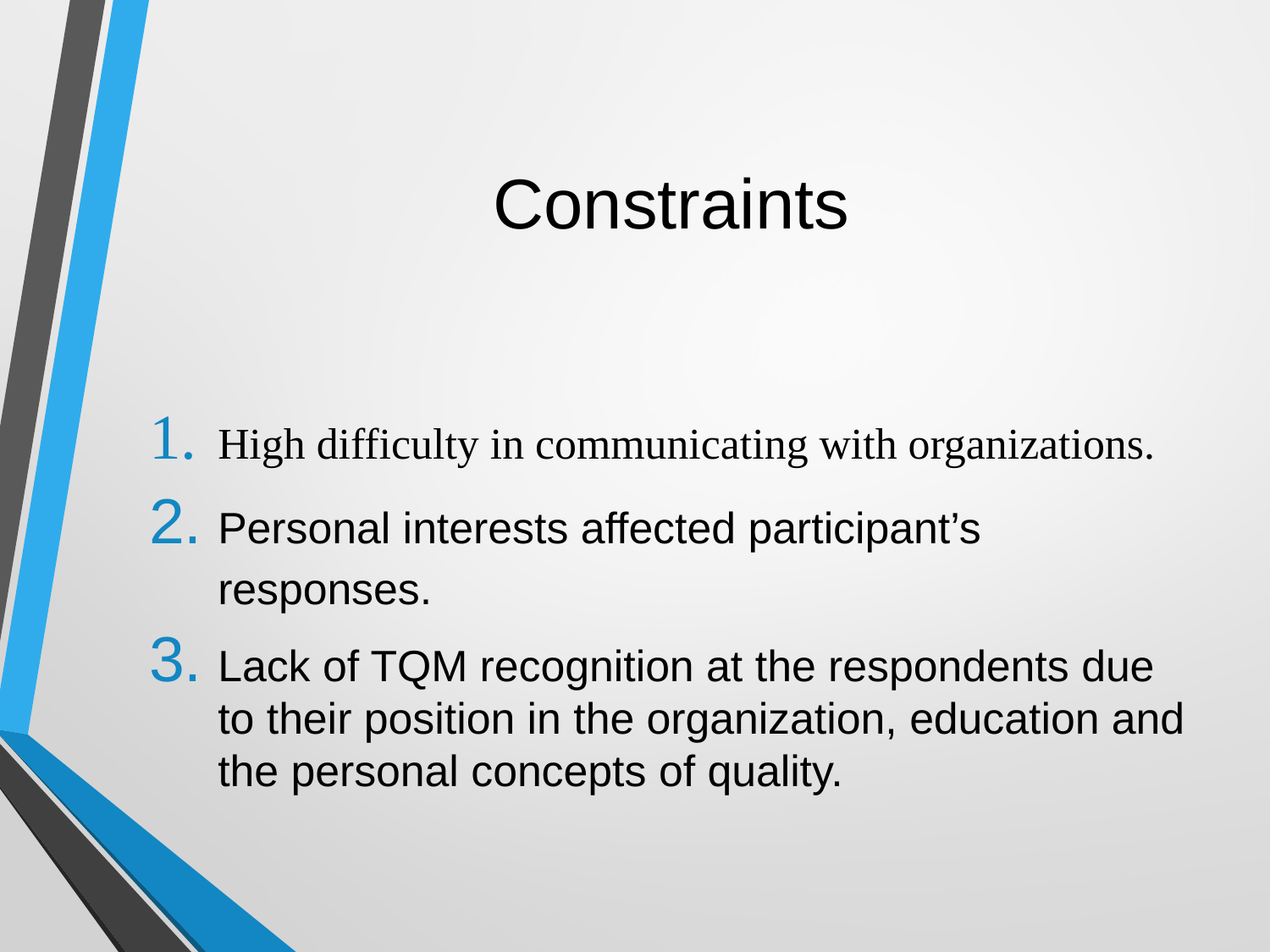

# Constraints
High difficulty in communicating with organizations.
Personal interests affected participant’s responses.
Lack of TQM recognition at the respondents due to their position in the organization, education and the personal concepts of quality.